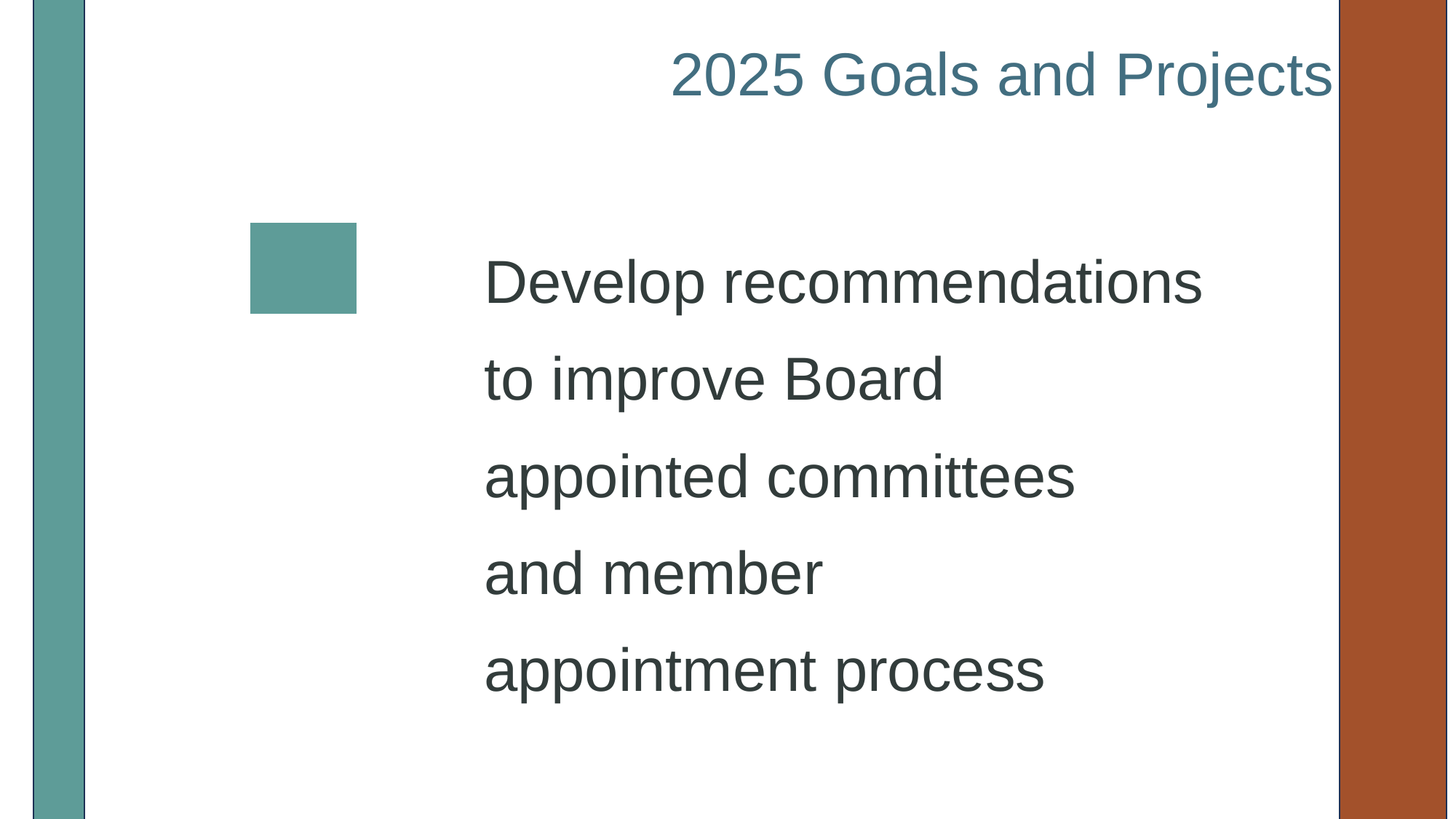

Develop recommendations to improve Board appointed committees
and member
appointment process